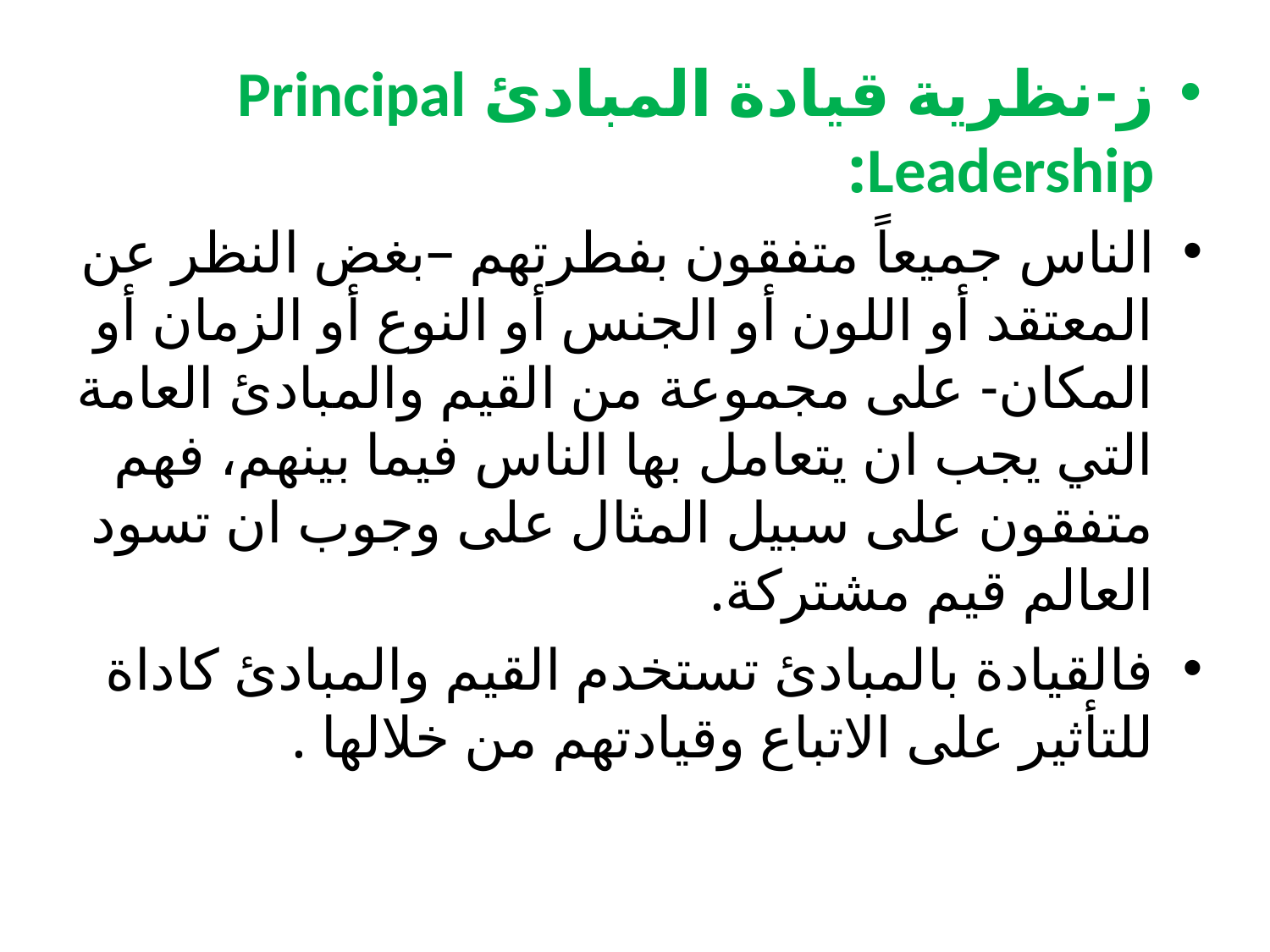

ز-	نظرية قيادة المبادئ Principal Leadership:
الناس جميعاً متفقون بفطرتهم –بغض النظر عن المعتقد أو اللون أو الجنس أو النوع أو الزمان أو المكان- على مجموعة من القيم والمبادئ العامة التي يجب ان يتعامل بها الناس فيما بينهم، فهم متفقون على سبيل المثال على وجوب ان تسود العالم قيم مشتركة.
فالقيادة بالمبادئ تستخدم القيم والمبادئ كاداة للتأثير على الاتباع وقيادتهم من خلالها .